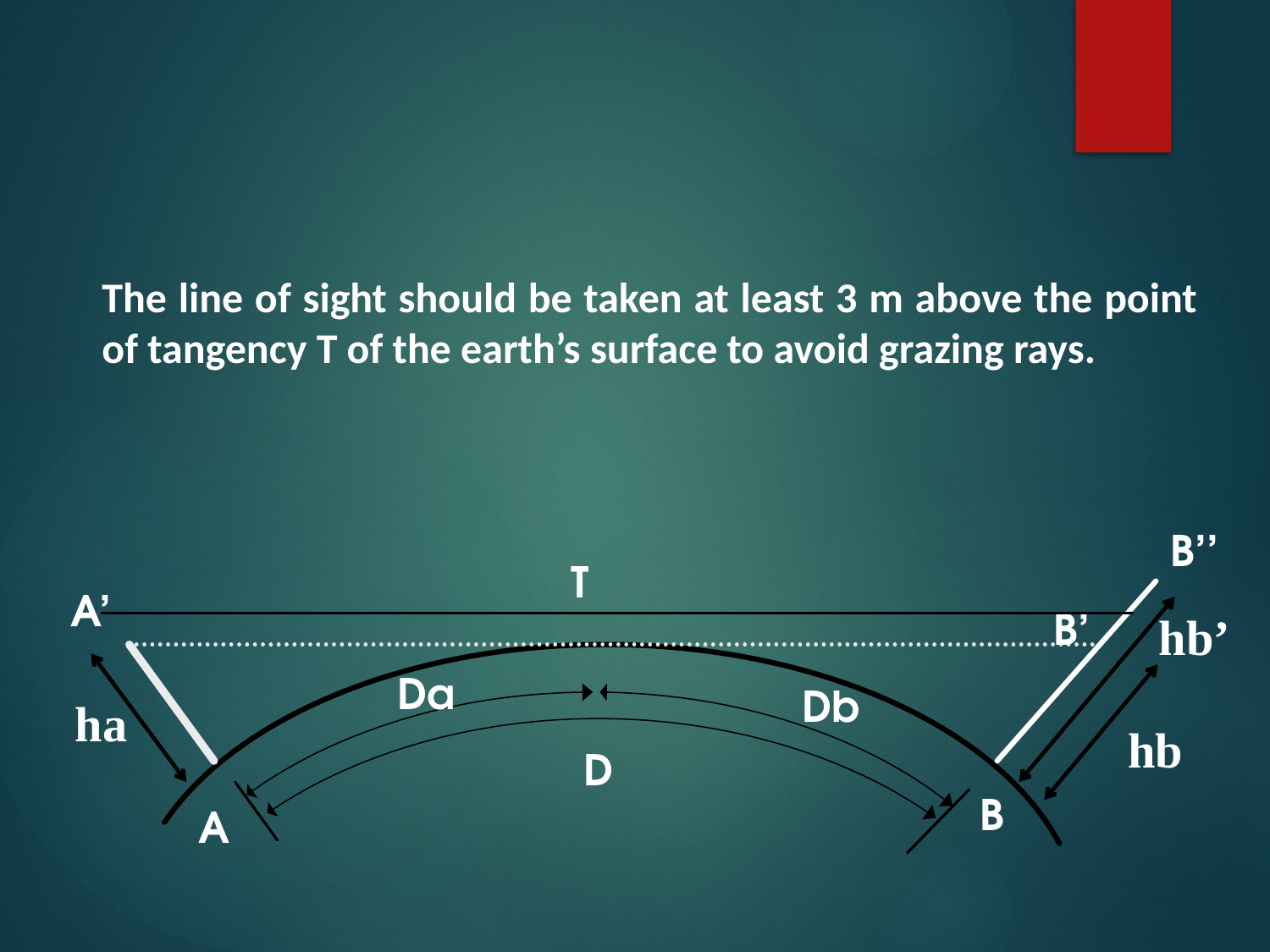

The line of sight should be taken at least 3 m above the point of tangency T of the earth’s surface to avoid grazing rays.
B’’
T
A’
hb’
B’

ha
Da

hb
Db

D
B
A